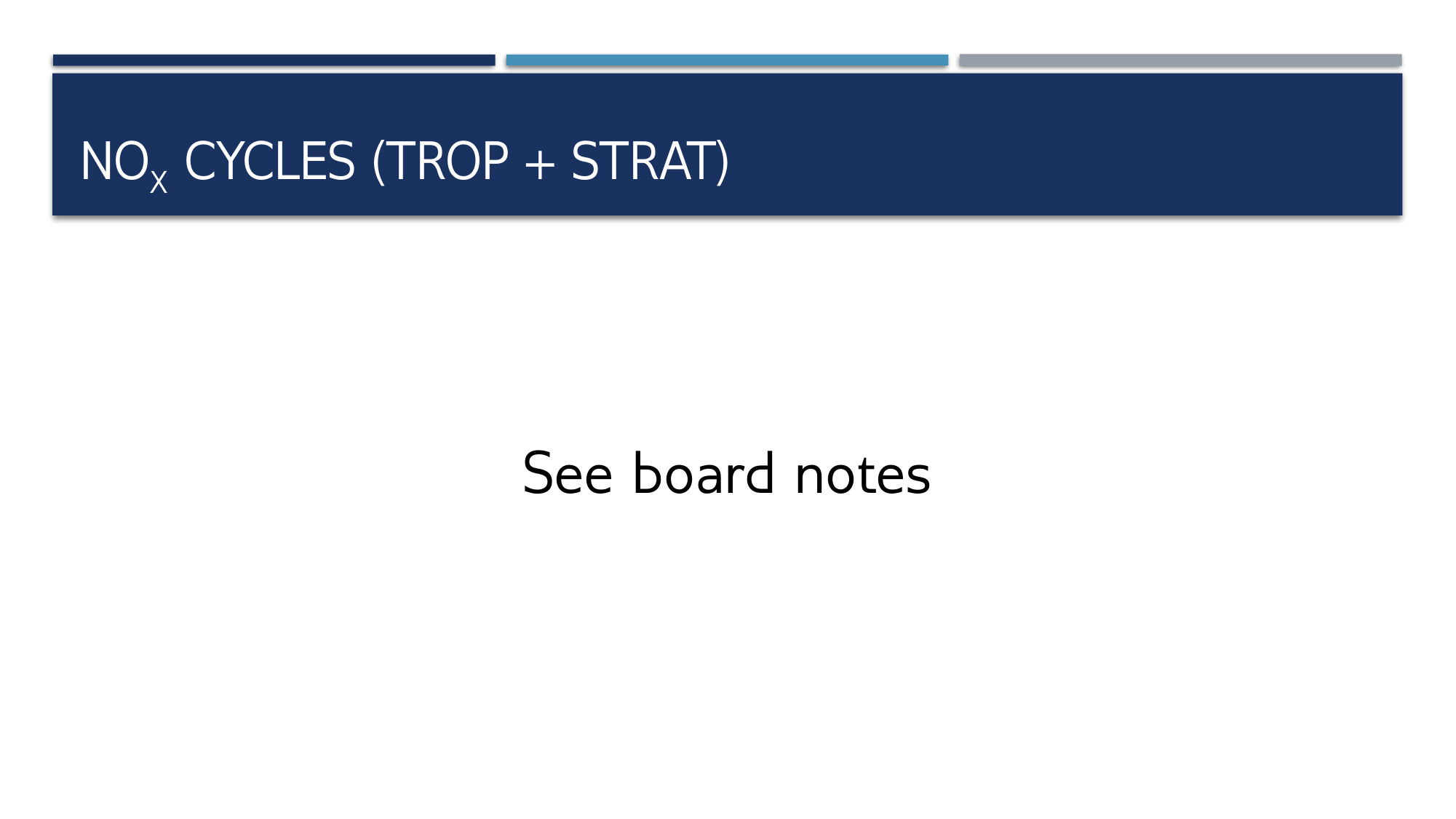

# Nox Cycles (Trop + Strat)
See board notes